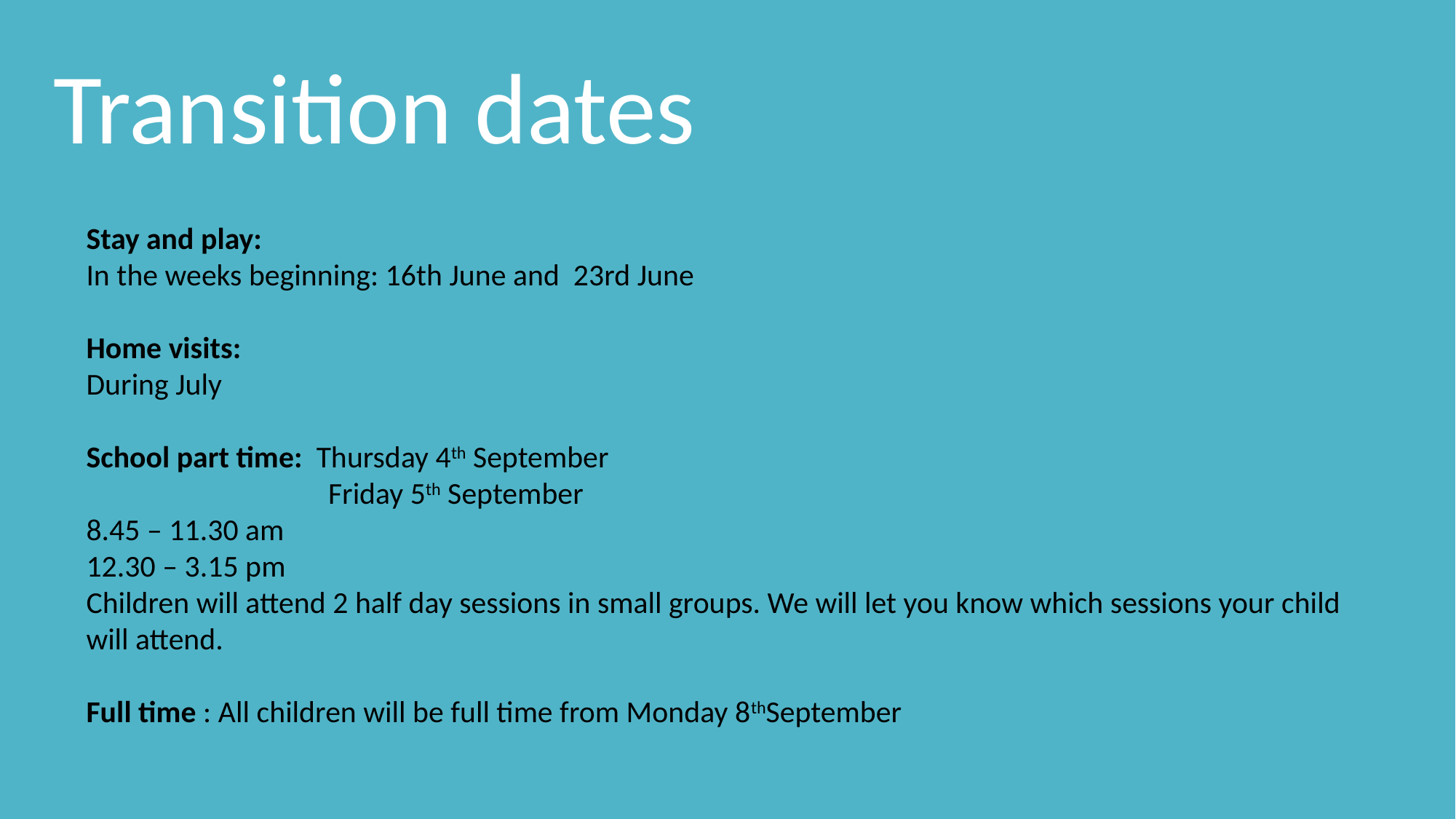

Transition dates

Stay and play:
In the weeks beginning: 16th June and  23rd June

Home visits:
During July

School part time:  Thursday 4th September
                                   Friday 5th September
8.45 – 11.30 am
12.30 – 3.15 pm
Children will attend 2 half day sessions in small groups. We will let you know which sessions your child will attend.

Full time : All children will be full time from Monday 8thSeptember